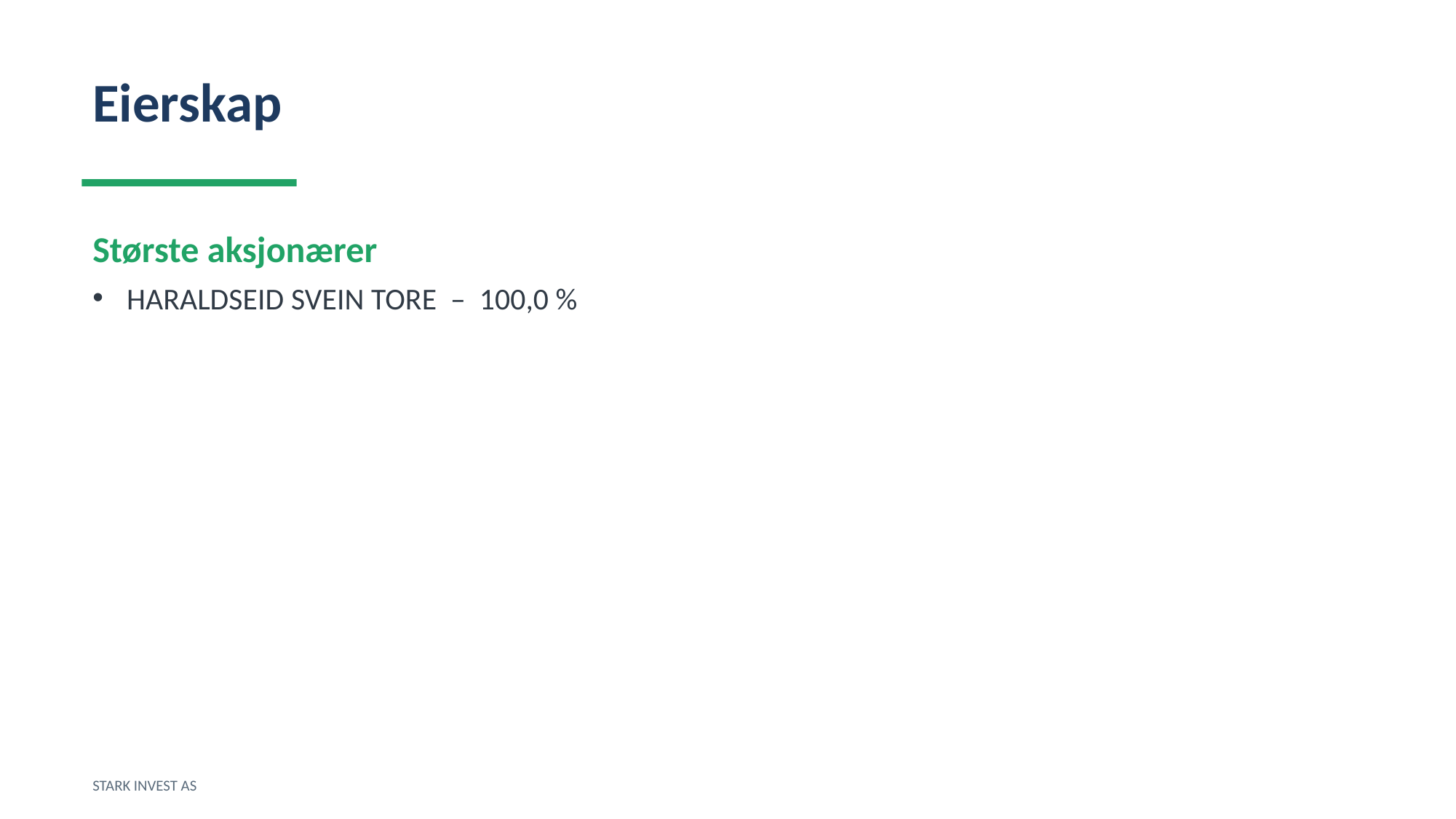

Eierskap

Største aksjonærer
HARALDSEID SVEIN TORE  –  100,0 %
STARK INVEST AS